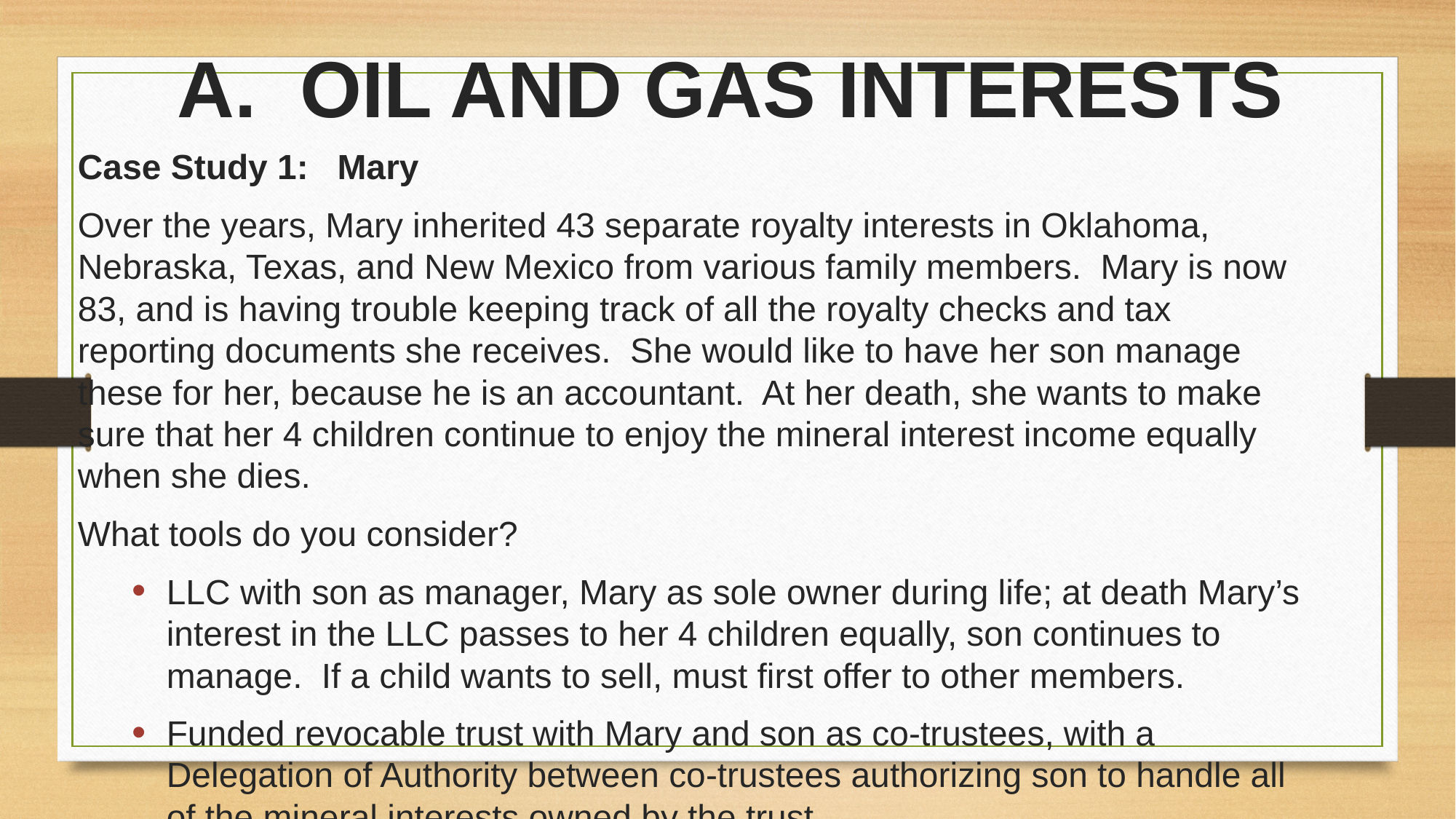

# A.  OIL AND GAS INTERESTS
Case Study 1:   Mary
Over the years, Mary inherited 43 separate royalty interests in Oklahoma, Nebraska, Texas, and New Mexico from various family members.  Mary is now 83, and is having trouble keeping track of all the royalty checks and tax reporting documents she receives.  She would like to have her son manage these for her, because he is an accountant.  At her death, she wants to make sure that her 4 children continue to enjoy the mineral interest income equally when she dies.
What tools do you consider?
LLC with son as manager, Mary as sole owner during life; at death Mary’s interest in the LLC passes to her 4 children equally, son continues to manage.  If a child wants to sell, must first offer to other members.
Funded revocable trust with Mary and son as co-trustees, with a Delegation of Authority between co-trustees authorizing son to handle all of the mineral interests owned by the trust.
Son uses Mary’s power of attorney to manage all mineral interests during her life; at death her Will distributes to her 4 children in equal shares, outright.

8